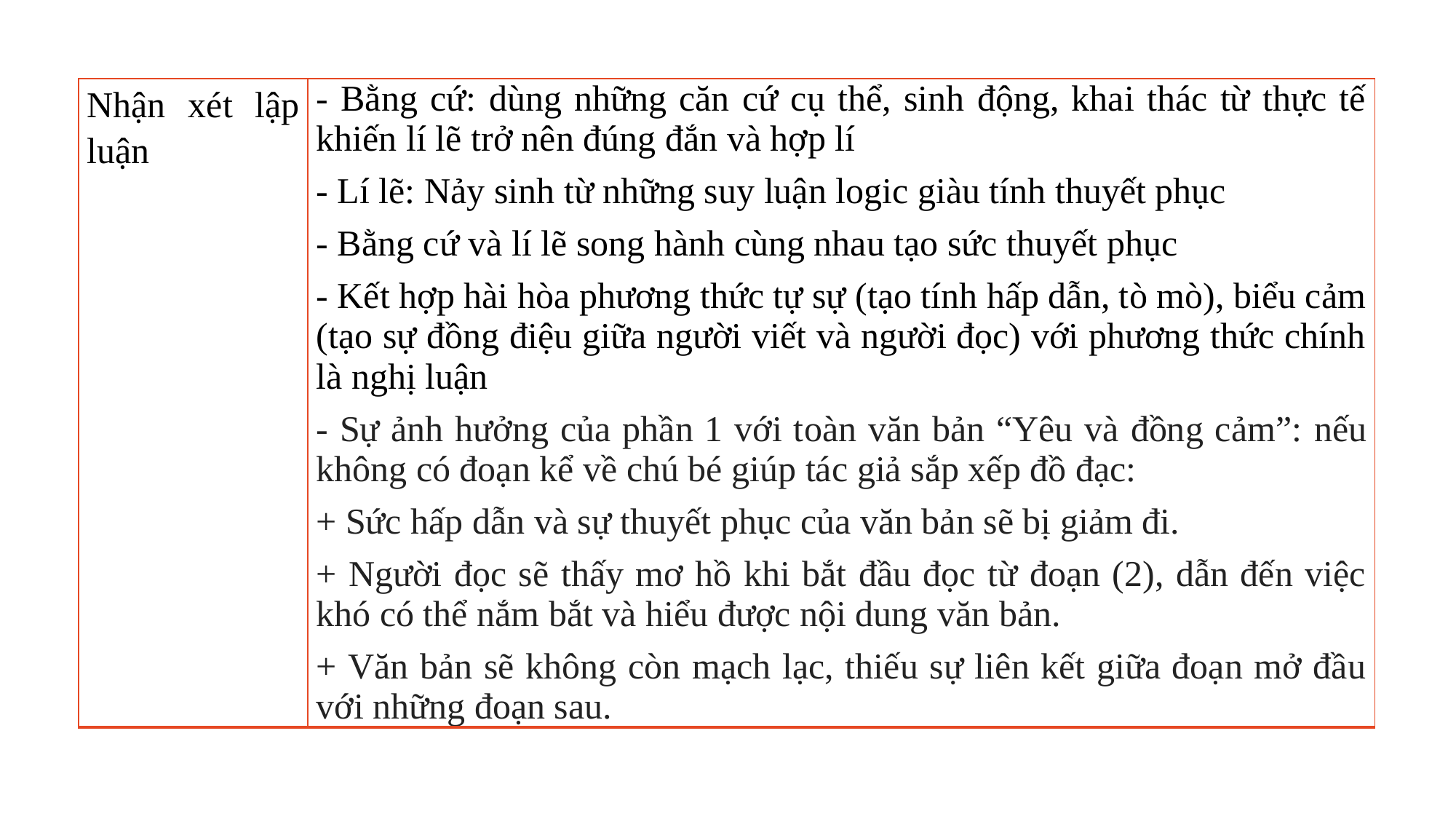

| Nhận xét lập luận | - Bằng cứ: dùng những căn cứ cụ thể, sinh động, khai thác từ thực tế khiến lí lẽ trở nên đúng đắn và hợp lí - Lí lẽ: Nảy sinh từ những suy luận logic giàu tính thuyết phục - Bằng cứ và lí lẽ song hành cùng nhau tạo sức thuyết phục - Kết hợp hài hòa phương thức tự sự (tạo tính hấp dẫn, tò mò), biểu cảm (tạo sự đồng điệu giữa người viết và người đọc) với phương thức chính là nghị luận - Sự ảnh hưởng của phần 1 với toàn văn bản “Yêu và đồng cảm”: nếu không có đoạn kể về chú bé giúp tác giả sắp xếp đồ đạc: + Sức hấp dẫn và sự thuyết phục của văn bản sẽ bị giảm đi. + Người đọc sẽ thấy mơ hồ khi bắt đầu đọc từ đoạn (2), dẫn đến việc khó có thể nắm bắt và hiểu được nội dung văn bản. + Văn bản sẽ không còn mạch lạc, thiếu sự liên kết giữa đoạn mở đầu với những đoạn sau. |
| --- | --- |